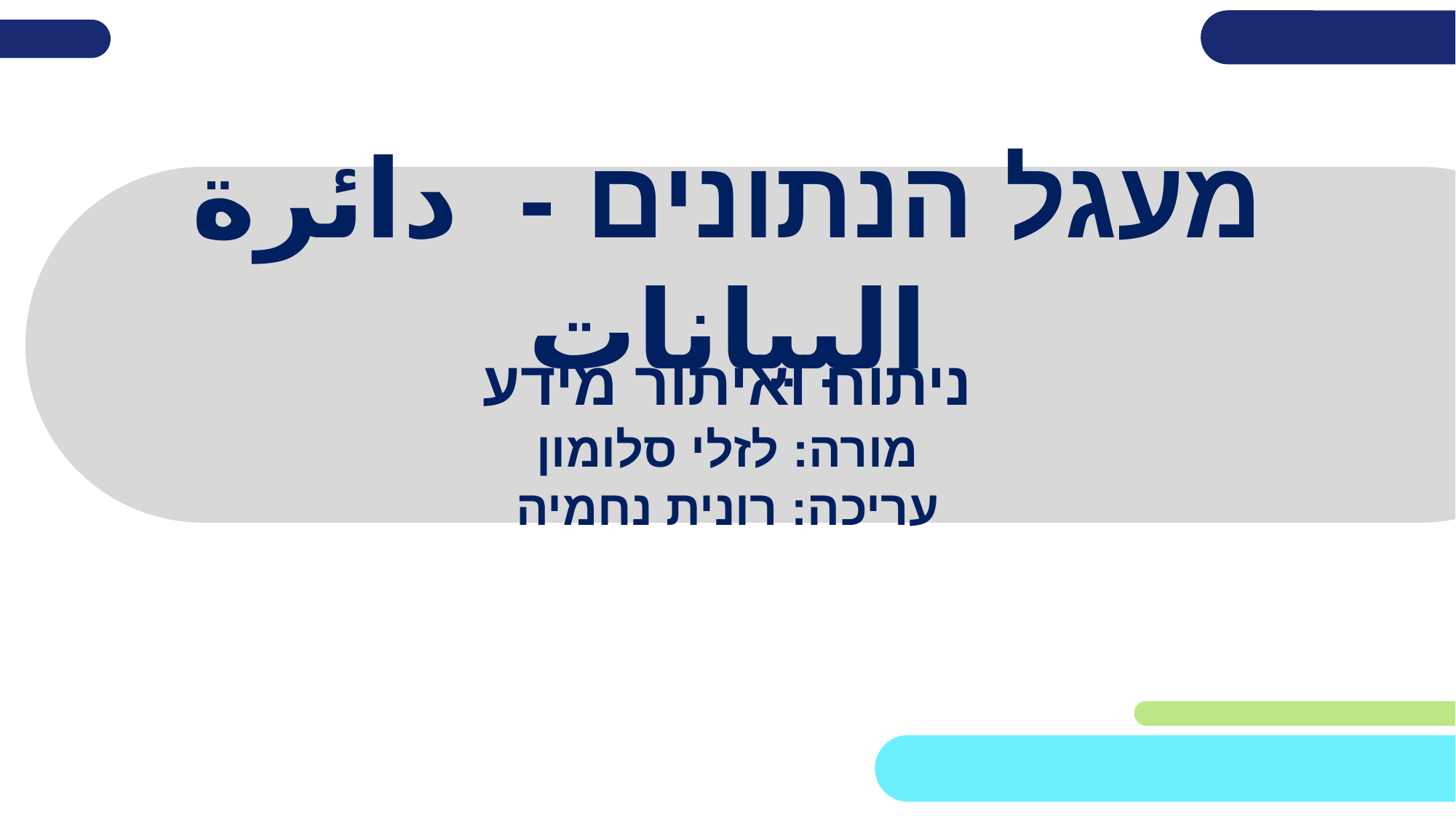

# מעגל הנתונים -  دائرة البيانات

ניתוח ואיתור מידע
מורה: לזלי סלומון
עריכה: רונית נחמיה